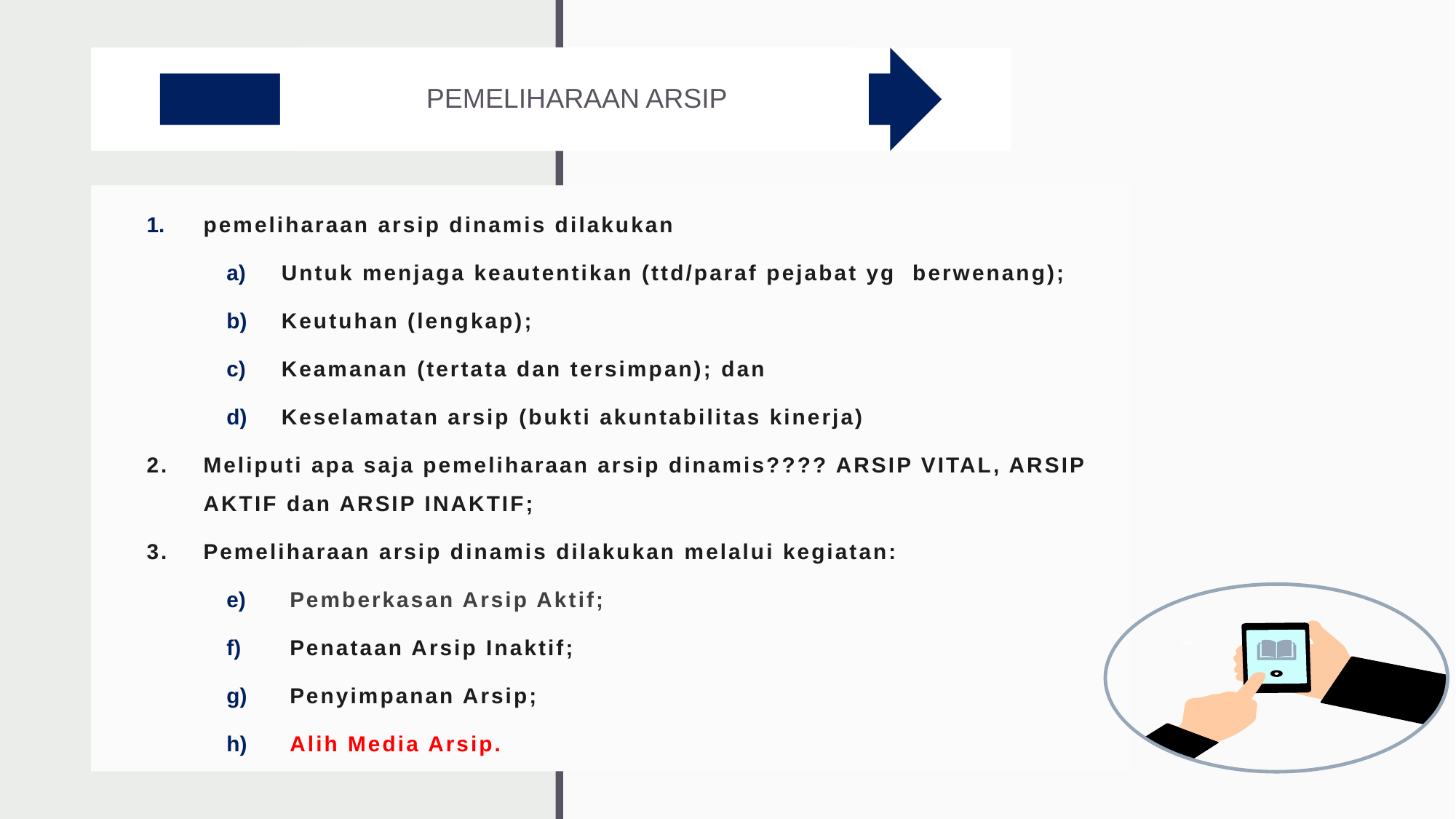

PEMELIHARAAN ARSIP
pemeliharaan arsip dinamis dilakukan
Untuk menjaga keautentikan (ttd/paraf pejabat yg  berwenang);
Keutuhan (lengkap);
Keamanan (tertata dan tersimpan); dan
Keselamatan arsip (bukti akuntabilitas kinerja)
2. 	Meliputi apa saja pemeliharaan arsip dinamis???? ARSIP VITAL, ARSIP AKTIF dan ARSIP INAKTIF;
3. 	Pemeliharaan arsip dinamis dilakukan melalui kegiatan:
 Pemberkasan Arsip Aktif;
 Penataan Arsip Inaktif;
 Penyimpanan Arsip;
 Alih Media Arsip.